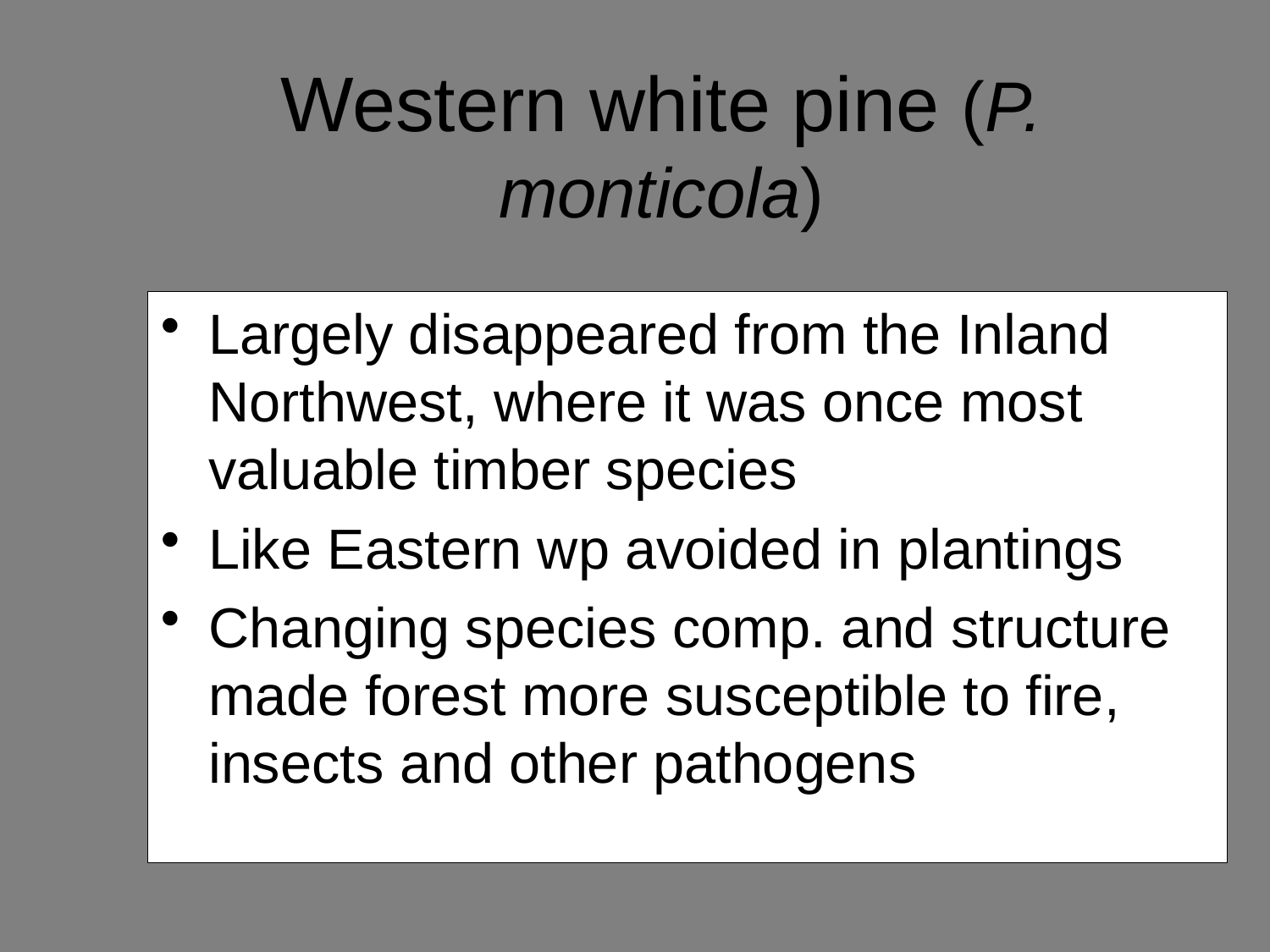

# Western white pine (P. monticola)
Largely disappeared from the Inland Northwest, where it was once most valuable timber species
Like Eastern wp avoided in plantings
Changing species comp. and structure made forest more susceptible to fire, insects and other pathogens